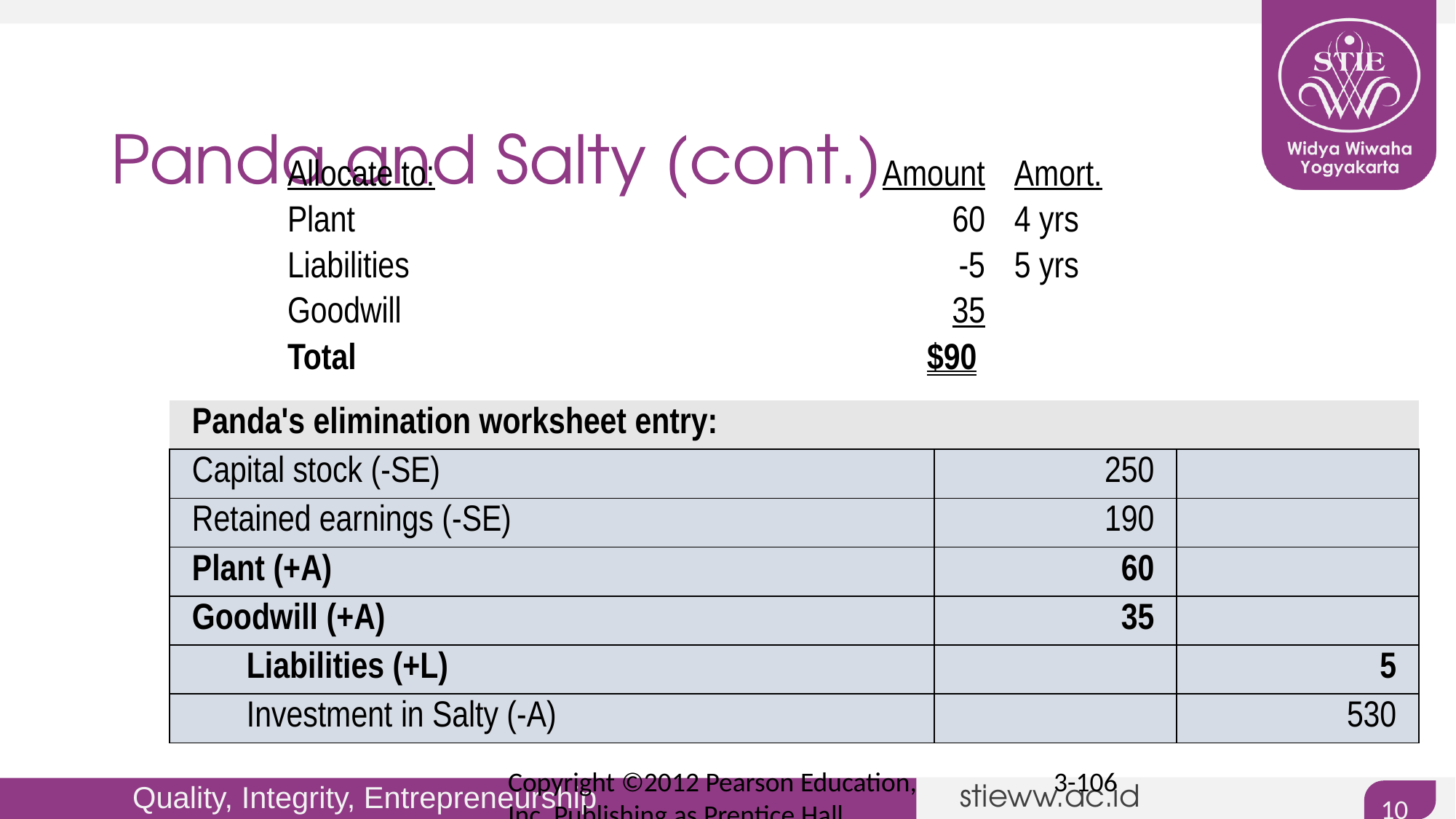

# Panda and Salty (cont.)
| Allocate to: | Amount | Amort. |
| --- | --- | --- |
| Plant | 60 | 4 yrs |
| Liabilities | -5 | 5 yrs |
| Goodwill | 35 |  |
| Total | $90 |  |
| Panda's elimination worksheet entry: |  |  |
| --- | --- | --- |
| Capital stock (-SE) | 250 |  |
| Retained earnings (-SE) | 190 |  |
| Plant (+A) | 60 |  |
| Goodwill (+A) | 35 |  |
| Liabilities (+L) |  | 5 |
| Investment in Salty (-A) |  | 530 |
Copyright ©2012 Pearson Education, Inc. Publishing as Prentice Hall
3-106